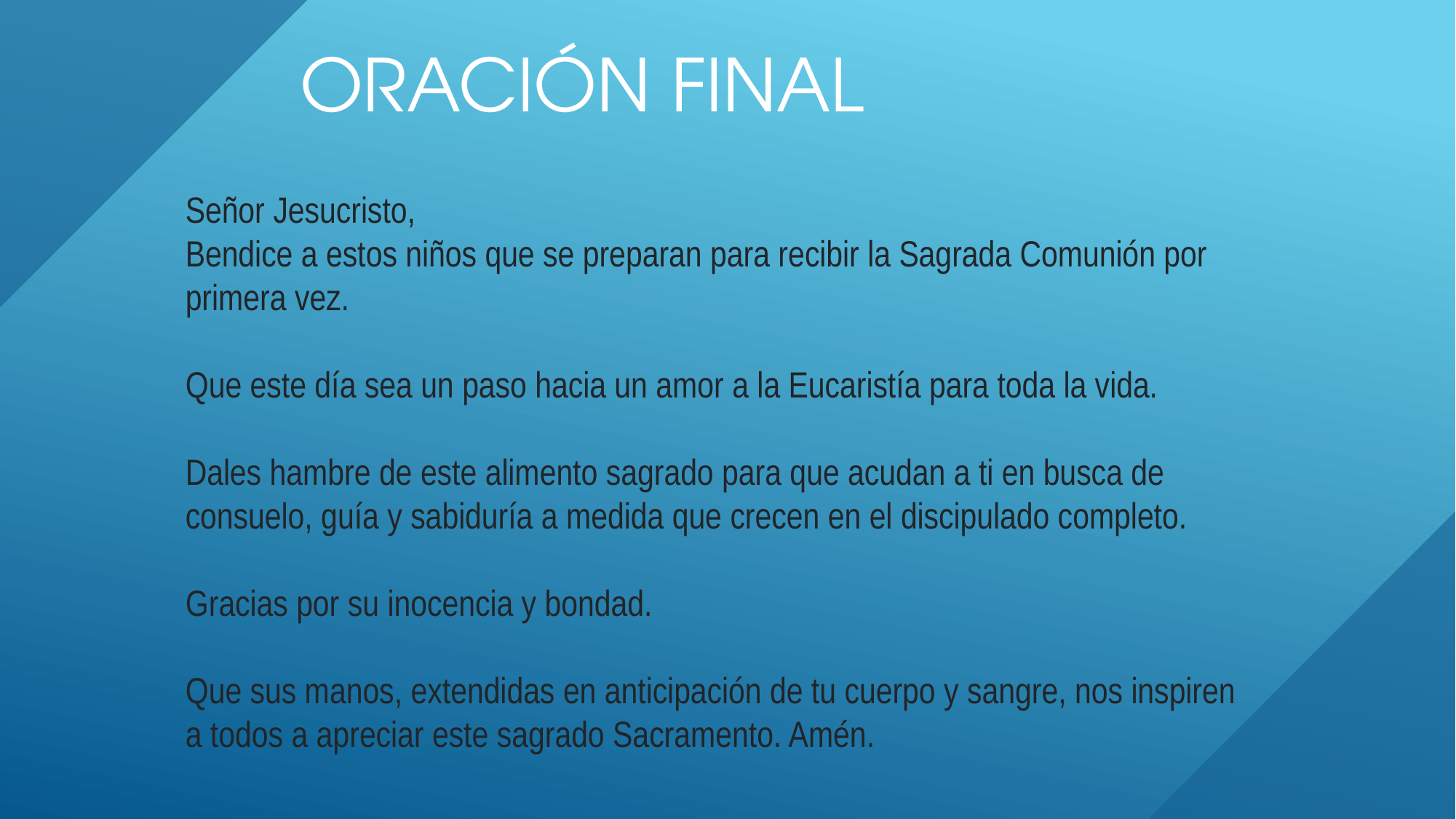

# Oración final

Señor Jesucristo,
Bendice a estos niños que se preparan para recibir la Sagrada Comunión por primera vez.

Que este día sea un paso hacia un amor a la Eucaristía para toda la vida.

Dales hambre de este alimento sagrado para que acudan a ti en busca de consuelo, guía y sabiduría a medida que crecen en el discipulado completo.

Gracias por su inocencia y bondad.

Que sus manos, extendidas en anticipación de tu cuerpo y sangre, nos inspiren a todos a apreciar este sagrado Sacramento. Amén.